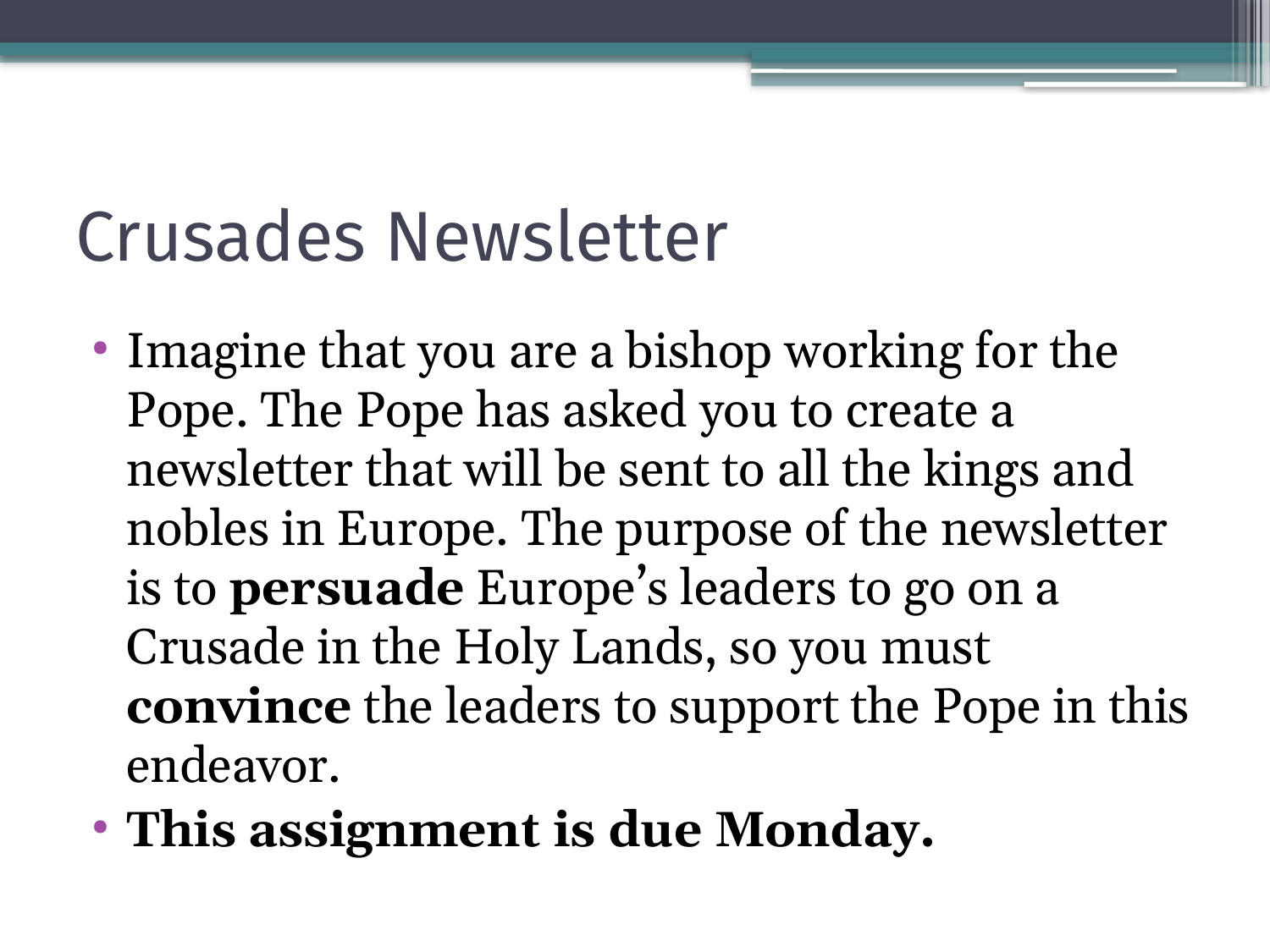

# Crusades Newsletter
Imagine that you are a bishop working for the Pope. The Pope has asked you to create a newsletter that will be sent to all the kings and nobles in Europe. The purpose of the newsletter is to persuade Europe’s leaders to go on a Crusade in the Holy Lands, so you must convince the leaders to support the Pope in this endeavor.
This assignment is due Monday.